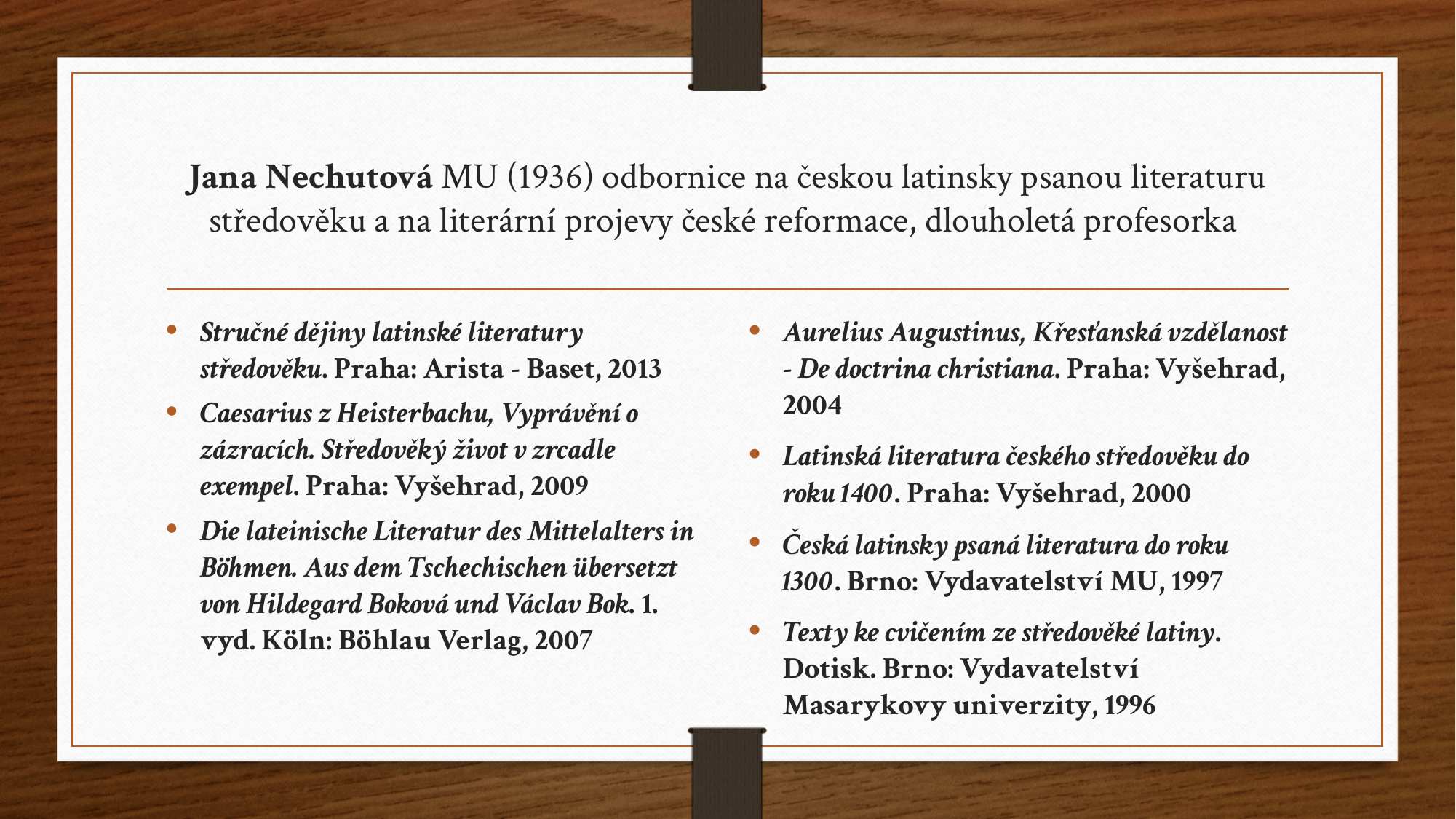

# Jana Nechutová MU (1936) odbornice na českou latinsky psanou literaturu středověku a na literární projevy české reformace, dlouholetá profesorka
Stručné dějiny latinské literatury středověku. Praha: Arista - Baset, 2013
Caesarius z Heisterbachu, Vyprávění o zázracích. Středověký život v zrcadle exempel. Praha: Vyšehrad, 2009
Die lateinische Literatur des Mittelalters in Böhmen. Aus dem Tschechischen übersetzt von Hildegard Boková und Václav Bok. 1. vyd. Köln: Böhlau Verlag, 2007

Aurelius Augustinus, Křesťanská vzdělanost - De doctrina christiana. Praha: Vyšehrad, 2004
Latinská literatura českého středověku do roku 1400. Praha: Vyšehrad, 2000
Česká latinsky psaná literatura do roku 1300. Brno: Vydavatelství MU, 1997
Texty ke cvičením ze středověké latiny. Dotisk. Brno: Vydavatelství Masarykovy univerzity, 1996